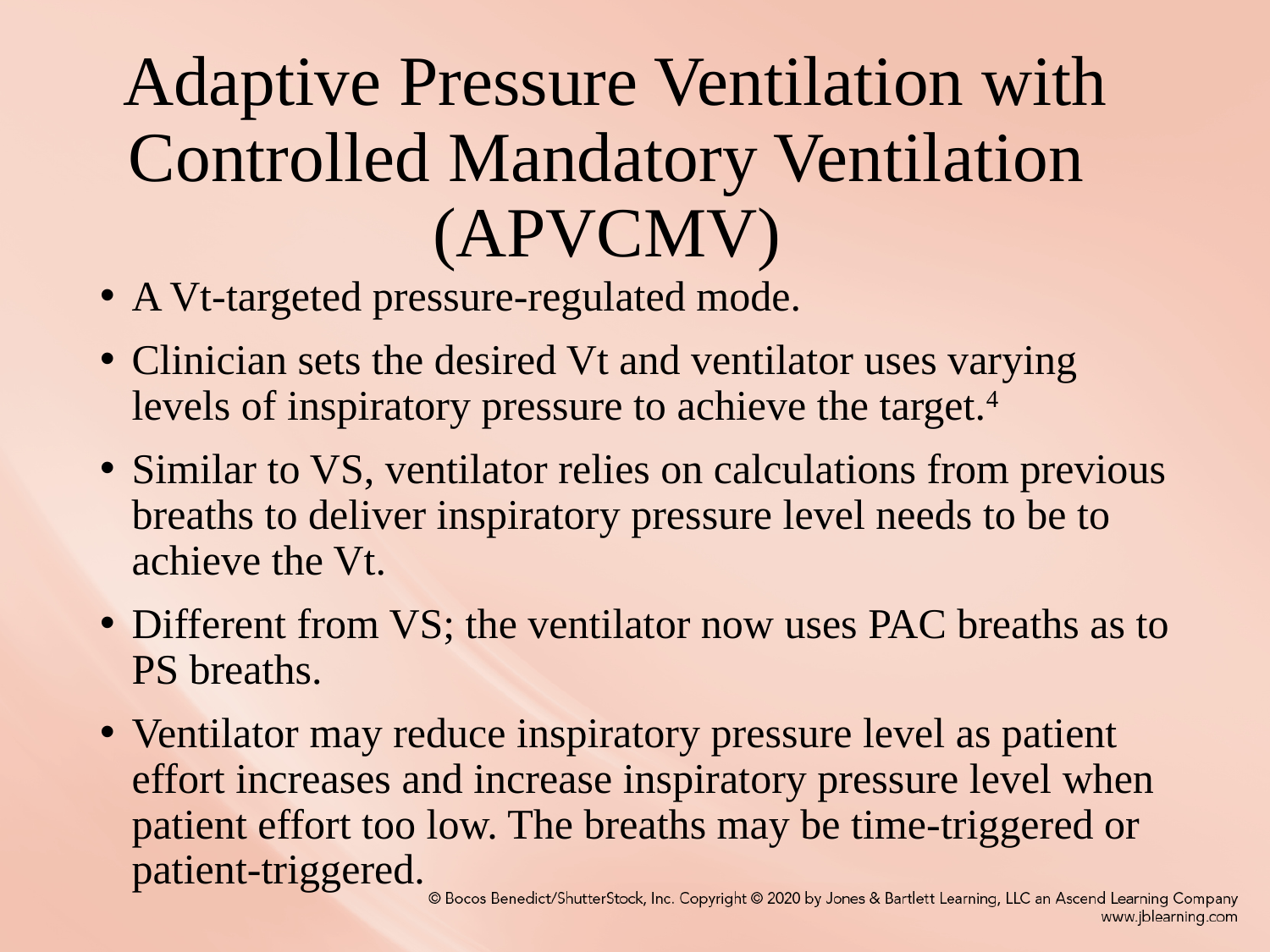

# Adaptive Pressure Ventilation with Controlled Mandatory Ventilation (APVCMV)
A Vt-targeted pressure-regulated mode.
Clinician sets the desired Vt and ventilator uses varying levels of inspiratory pressure to achieve the target.4
Similar to VS, ventilator relies on calculations from previous breaths to deliver inspiratory pressure level needs to be to achieve the Vt.
Different from VS; the ventilator now uses PAC breaths as to PS breaths.
Ventilator may reduce inspiratory pressure level as patient effort increases and increase inspiratory pressure level when patient effort too low. The breaths may be time-triggered or patient-triggered.